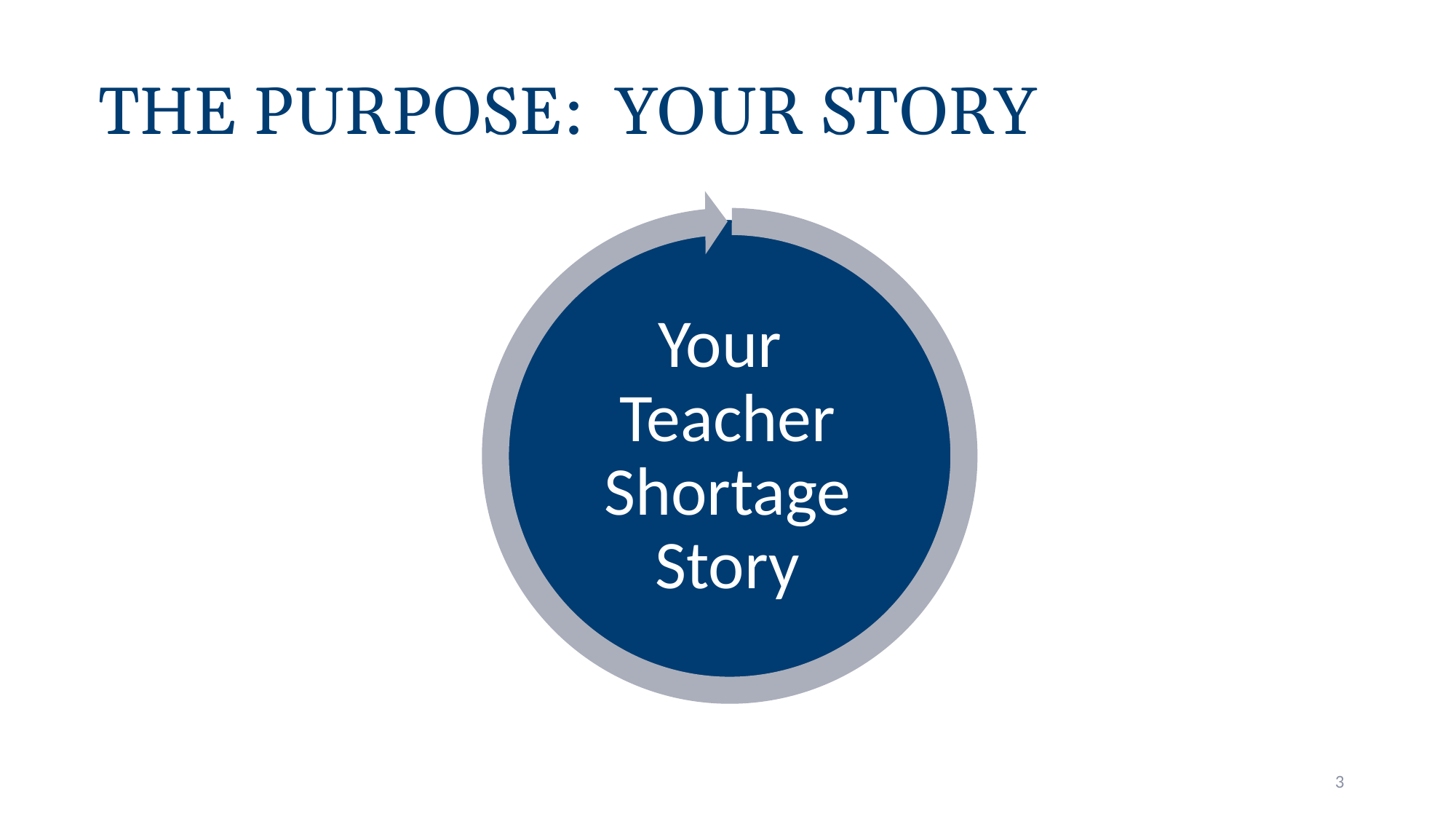

The Purpose:  Your Story
Your
Teacher Shortage Story
3